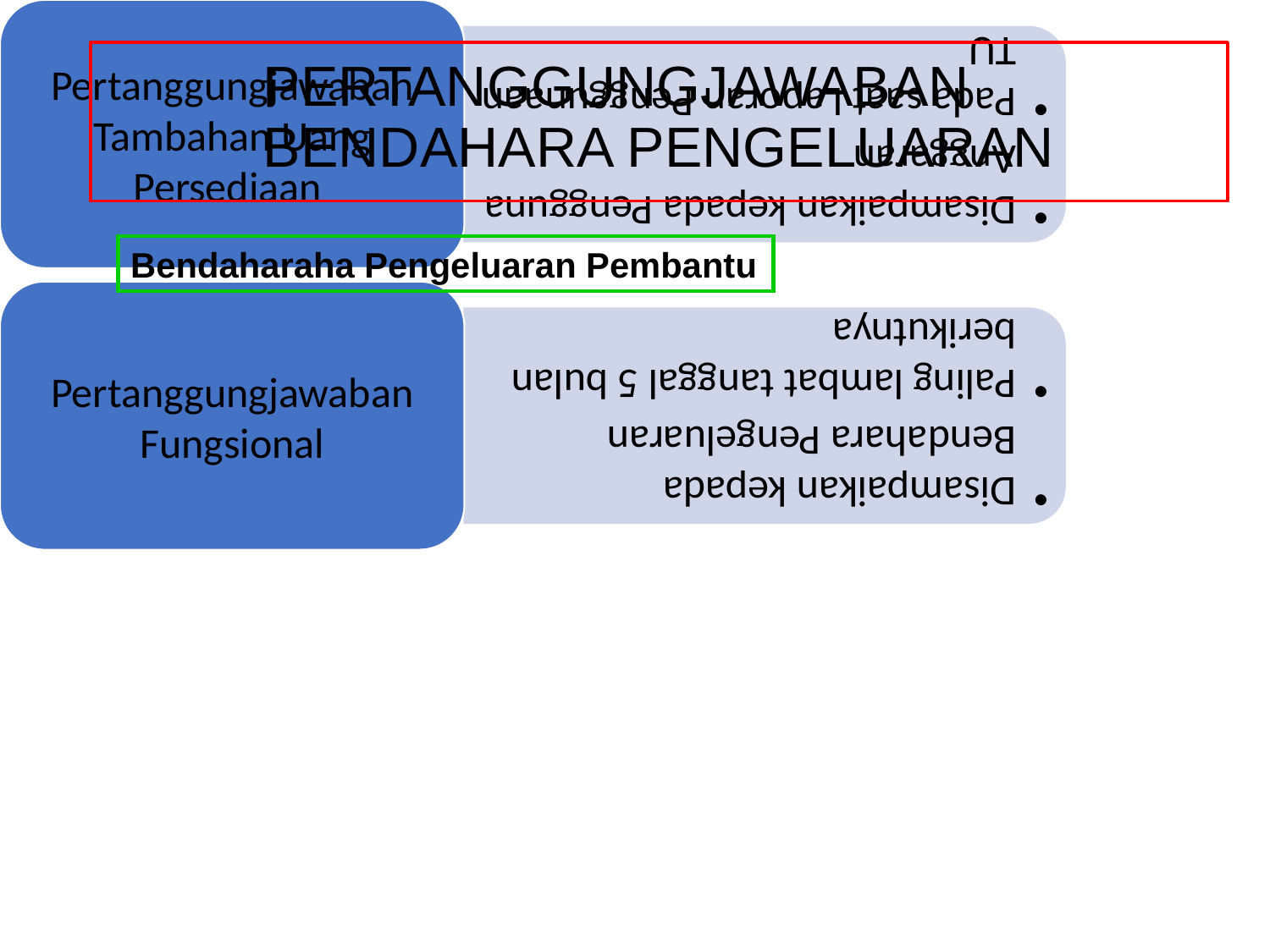

PERTANGGUNGJAWABAN
BENDAHARA PENGELUARAN
Bendaharaha Pengeluaran Pembantu
Disampaikan kepada Pengguna Anggaran
Pada saat Laporan Penggunaan TU
Pertanggungjawaban Tambahan Uang Persediaan
Disampaikan kepada Bendahara Pengeluaran
Paling lambat tanggal 5 bulan berikutnya
Pertanggungjawaban Fungsional